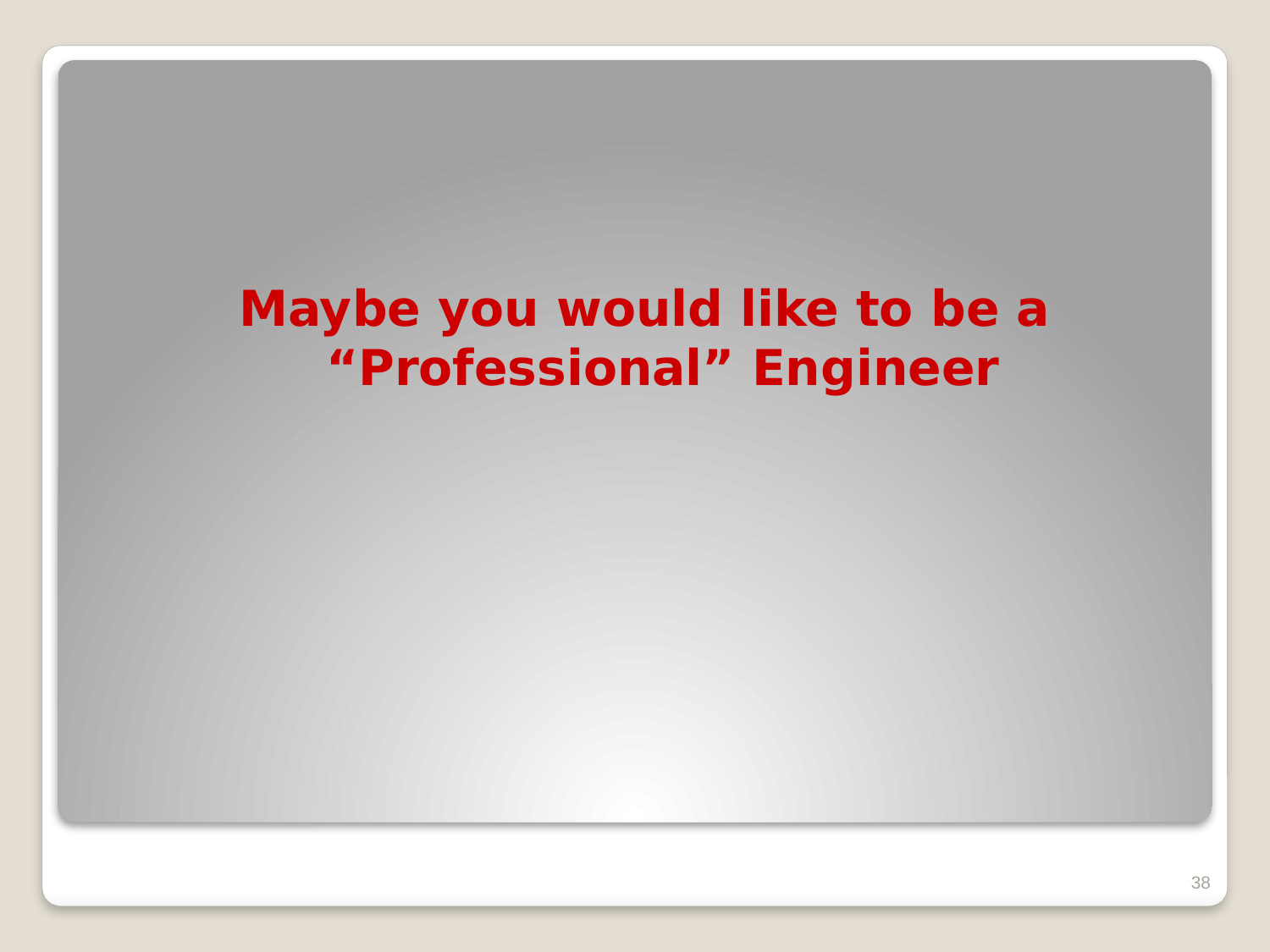

Maybe you would like to be a “Professional” Engineer

38